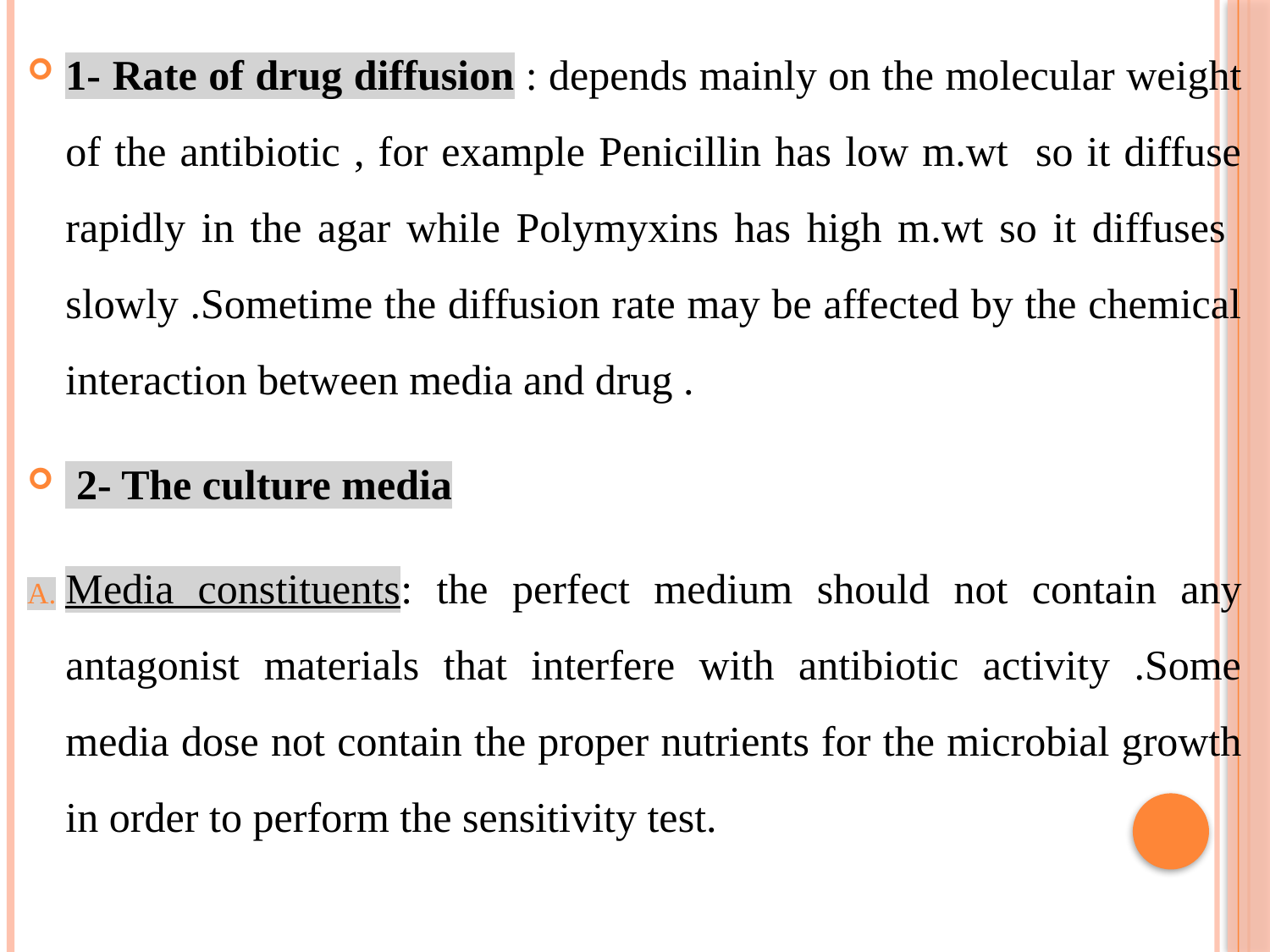

1- Rate of drug diffusion : depends mainly on the molecular weight of the antibiotic , for example Penicillin has low m.wt  so it diffuse rapidly in the agar while Polymyxins has high m.wt so it diffuses  slowly .Sometime the diffusion rate may be affected by the chemical interaction between media and drug .
 2- The culture media
Media constituents: the perfect medium should not contain any antagonist materials that interfere with antibiotic activity .Some media dose not contain the proper nutrients for the microbial growth in order to perform the sensitivity test.